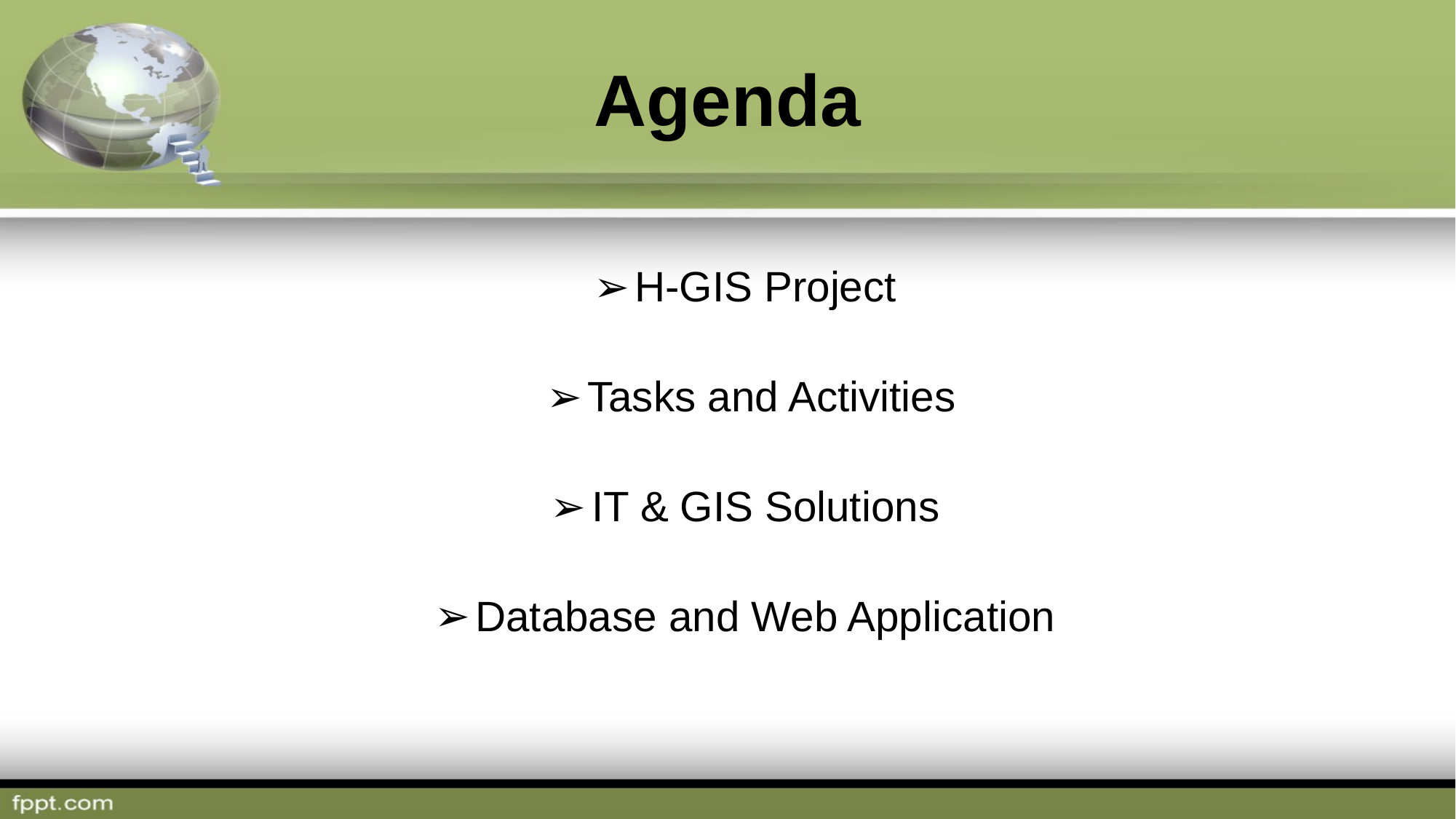

Agenda
H-GIS Project

Tasks and Activities

IT & GIS Solutions

Database and Web Application